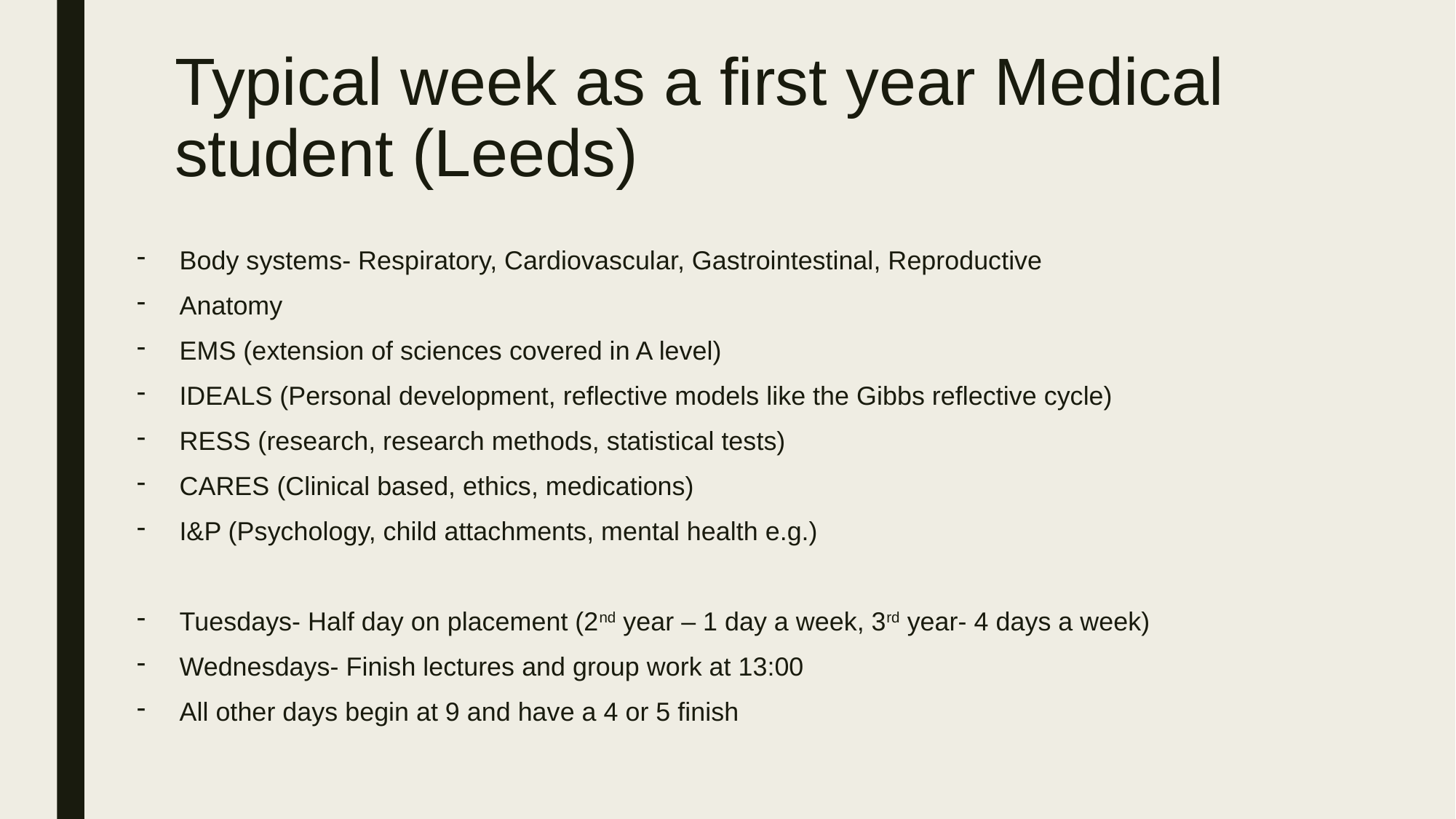

# Typical week as a first year Medical student (Leeds)
Body systems- Respiratory, Cardiovascular, Gastrointestinal, Reproductive
Anatomy
EMS (extension of sciences covered in A level)
IDEALS (Personal development, reflective models like the Gibbs reflective cycle)
RESS (research, research methods, statistical tests)
CARES (Clinical based, ethics, medications)
I&P (Psychology, child attachments, mental health e.g.)

Tuesdays- Half day on placement (2nd year – 1 day a week, 3rd year- 4 days a week)
Wednesdays- Finish lectures and group work at 13:00
All other days begin at 9 and have a 4 or 5 finish